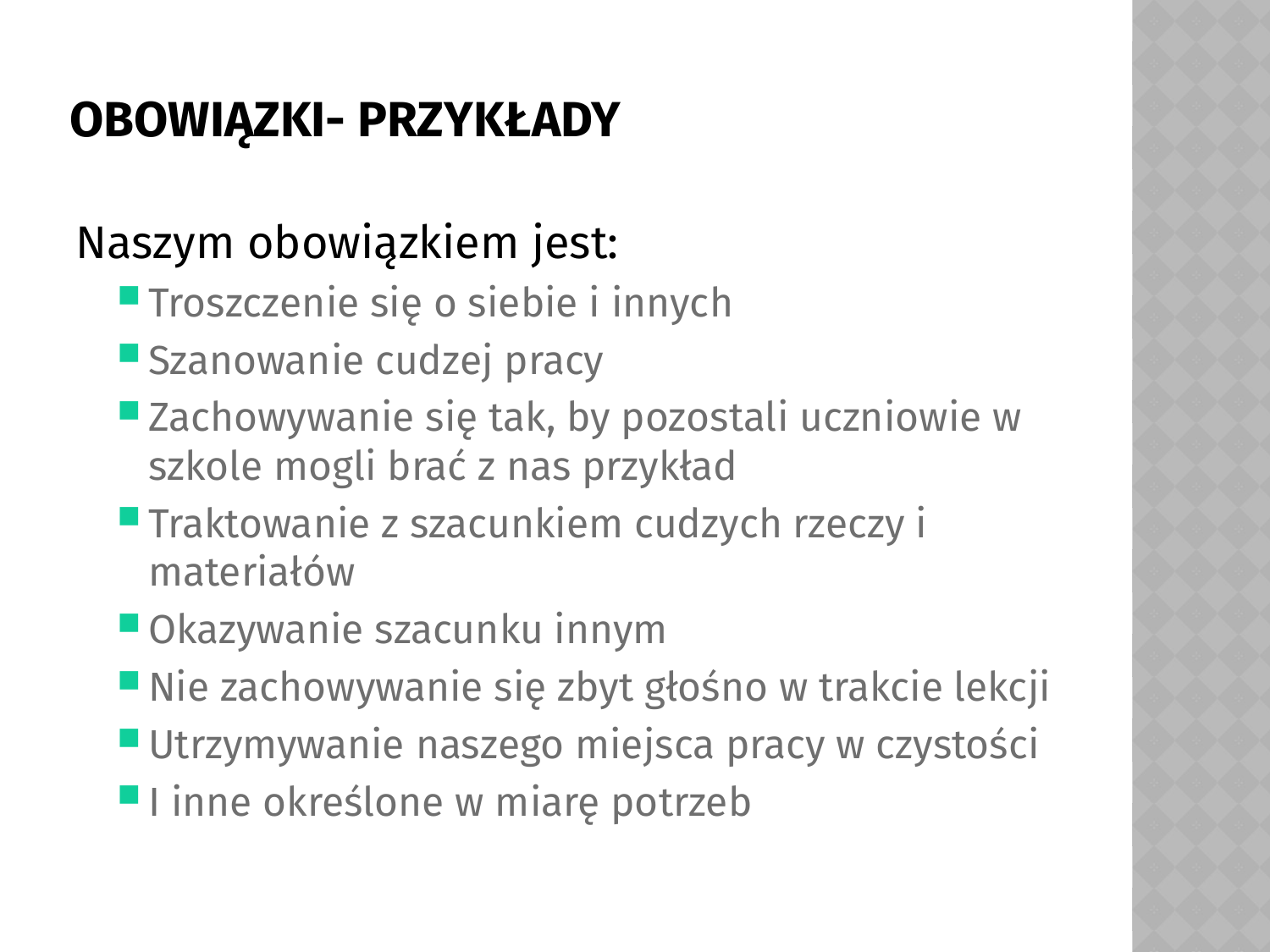

# Obowiązki- przykłady
Naszym obowiązkiem jest:
Troszczenie się o siebie i innych
Szanowanie cudzej pracy
Zachowywanie się tak, by pozostali uczniowie w szkole mogli brać z nas przykład
Traktowanie z szacunkiem cudzych rzeczy i materiałów
Okazywanie szacunku innym
Nie zachowywanie się zbyt głośno w trakcie lekcji
Utrzymywanie naszego miejsca pracy w czystości
I inne określone w miarę potrzeb